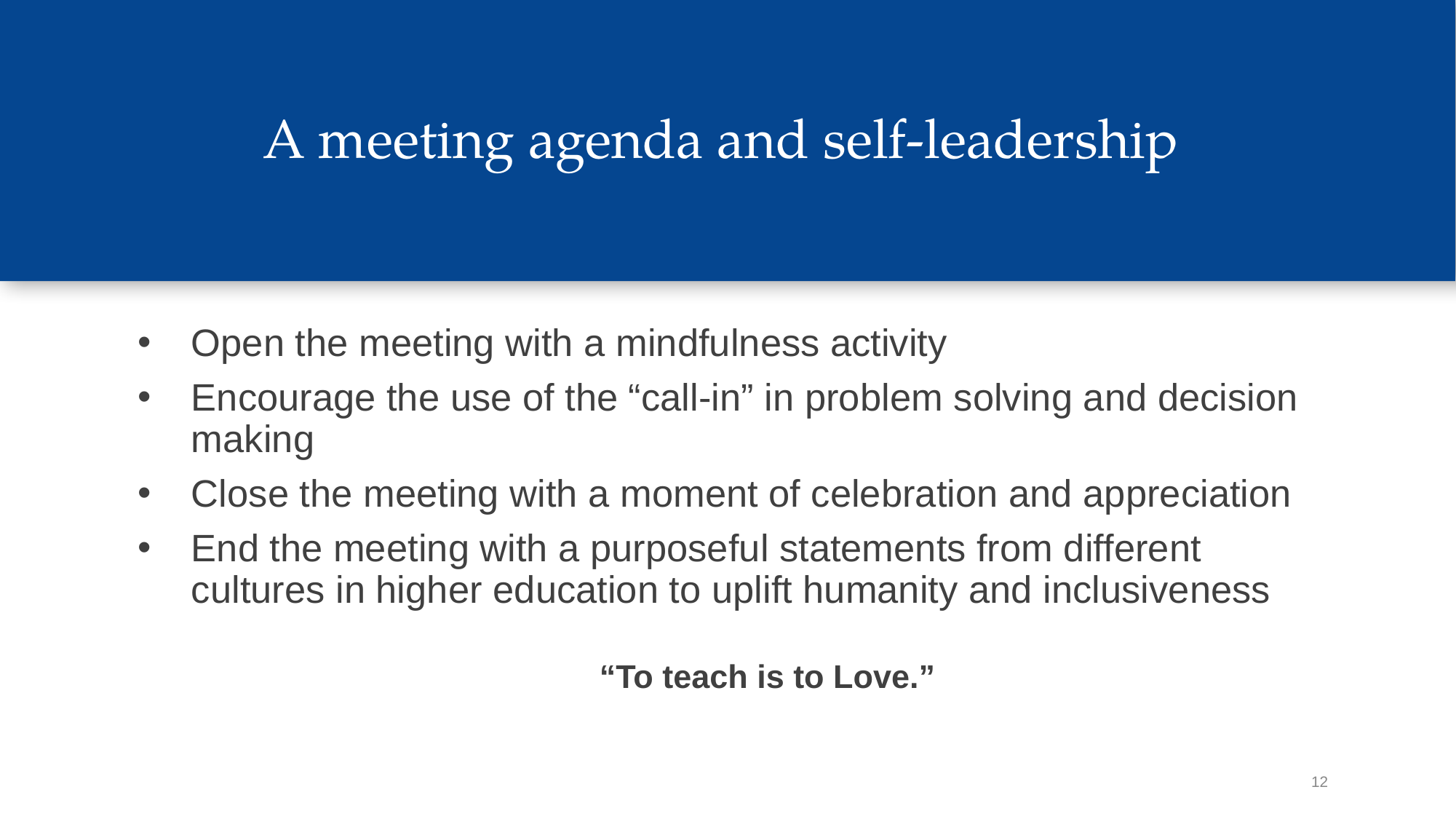

# A meeting agenda and self-leadership
Open the meeting with a mindfulness activity
Encourage the use of the “call-in” in problem solving and decision making
Close the meeting with a moment of celebration and appreciation
End the meeting with a purposeful statements from different cultures in higher education to uplift humanity and inclusiveness

“To teach is to Love.”
12